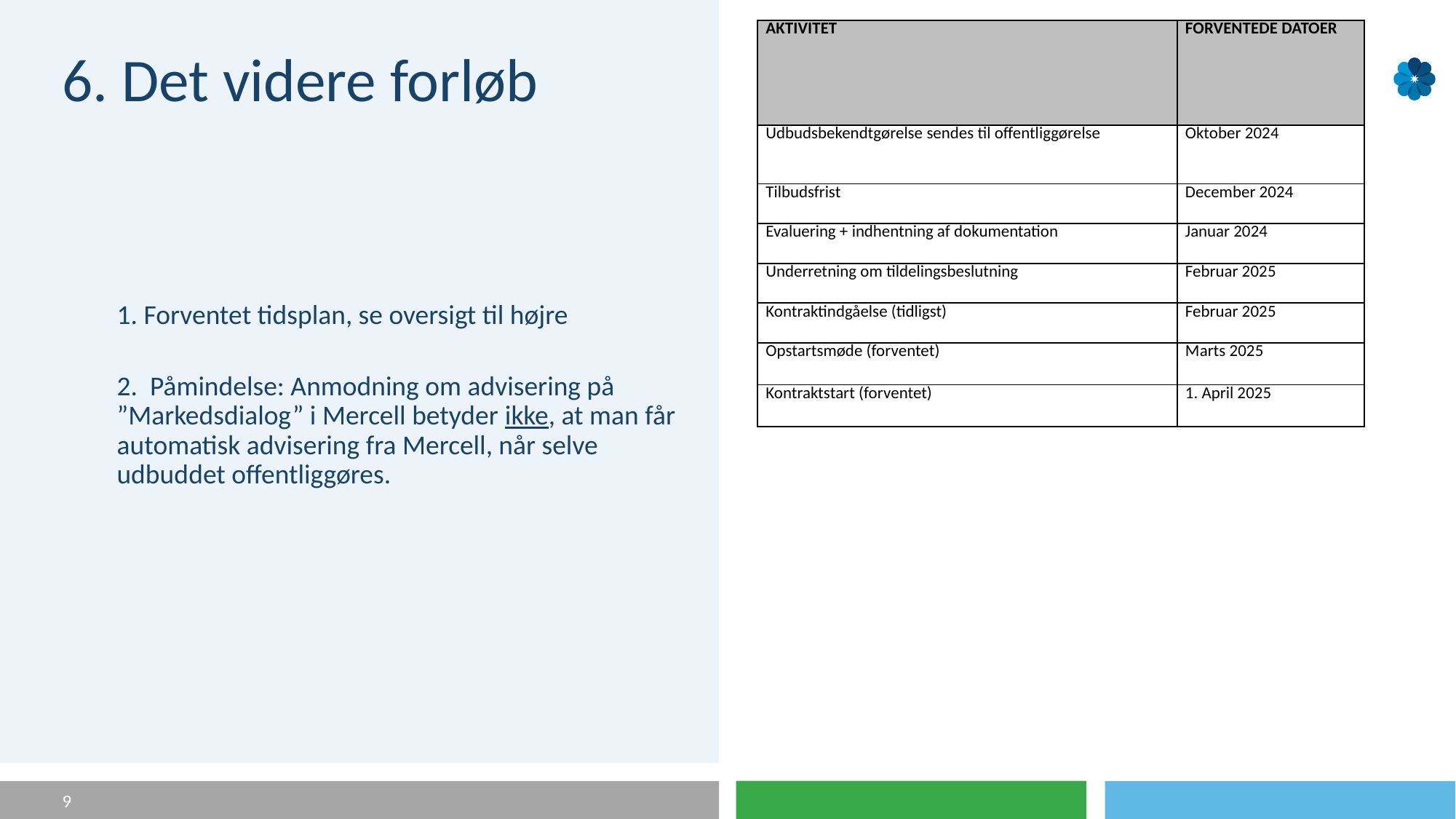

| AKTIVITET | FORVENTEDE DATOER |
| --- | --- |
| Udbudsbekendtgørelse sendes til offentliggørelse | Oktober 2024 |
| Tilbudsfrist | December 2024 |
| Evaluering + indhentning af dokumentation | Januar 2024 |
| Underretning om tildelingsbeslutning | Februar 2025 |
| Kontraktindgåelse (tidligst) | Februar 2025 |
| Opstartsmøde (forventet) | Marts 2025 |
| Kontraktstart (forventet) | 1. April 2025 |
# 6. Det videre forløb
1. Forventet tidsplan, se oversigt til højre

2.  Påmindelse: Anmodning om advisering på ”Markedsdialog” i Mercell betyder ikke, at man får automatisk advisering fra Mercell, når selve udbuddet offentliggøres.